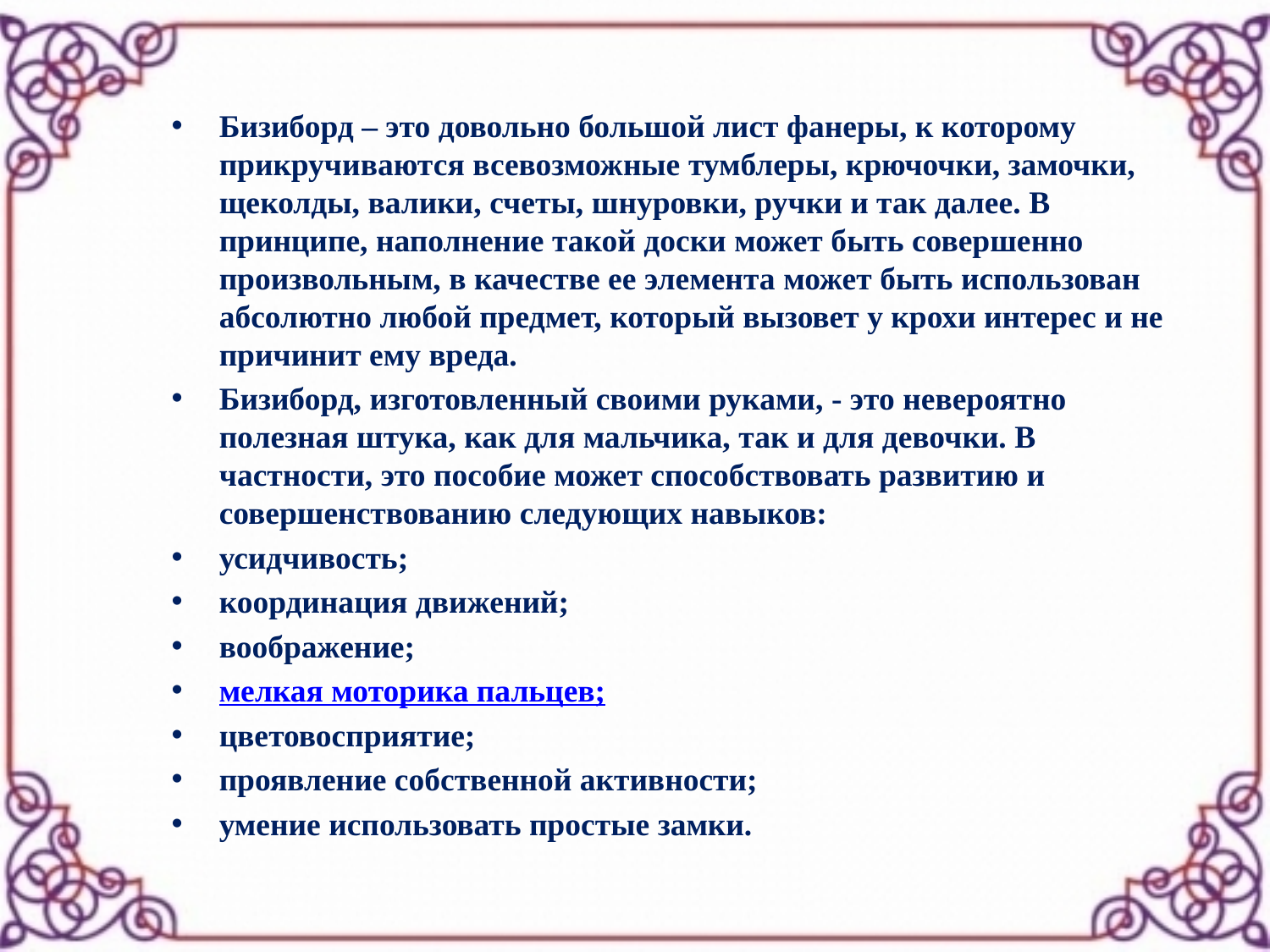

#
Бизиборд – это довольно большой лист фанеры, к которому прикручиваются всевозможные тумблеры, крючочки, замочки, щеколды, валики, счеты, шнуровки, ручки и так далее. В принципе, наполнение такой доски может быть совершенно произвольным, в качестве ее элемента может быть использован абсолютно любой предмет, который вызовет у крохи интерес и не причинит ему вреда.
Бизиборд, изготовленный своими руками, - это невероятно полезная штука, как для мальчика, так и для девочки. В частности, это пособие может способствовать развитию и совершенствованию следующих навыков:
усидчивость;
координация движений;
воображение;
мелкая моторика пальцев;
цветовосприятие;
проявление собственной активности;
умение использовать простые замки.